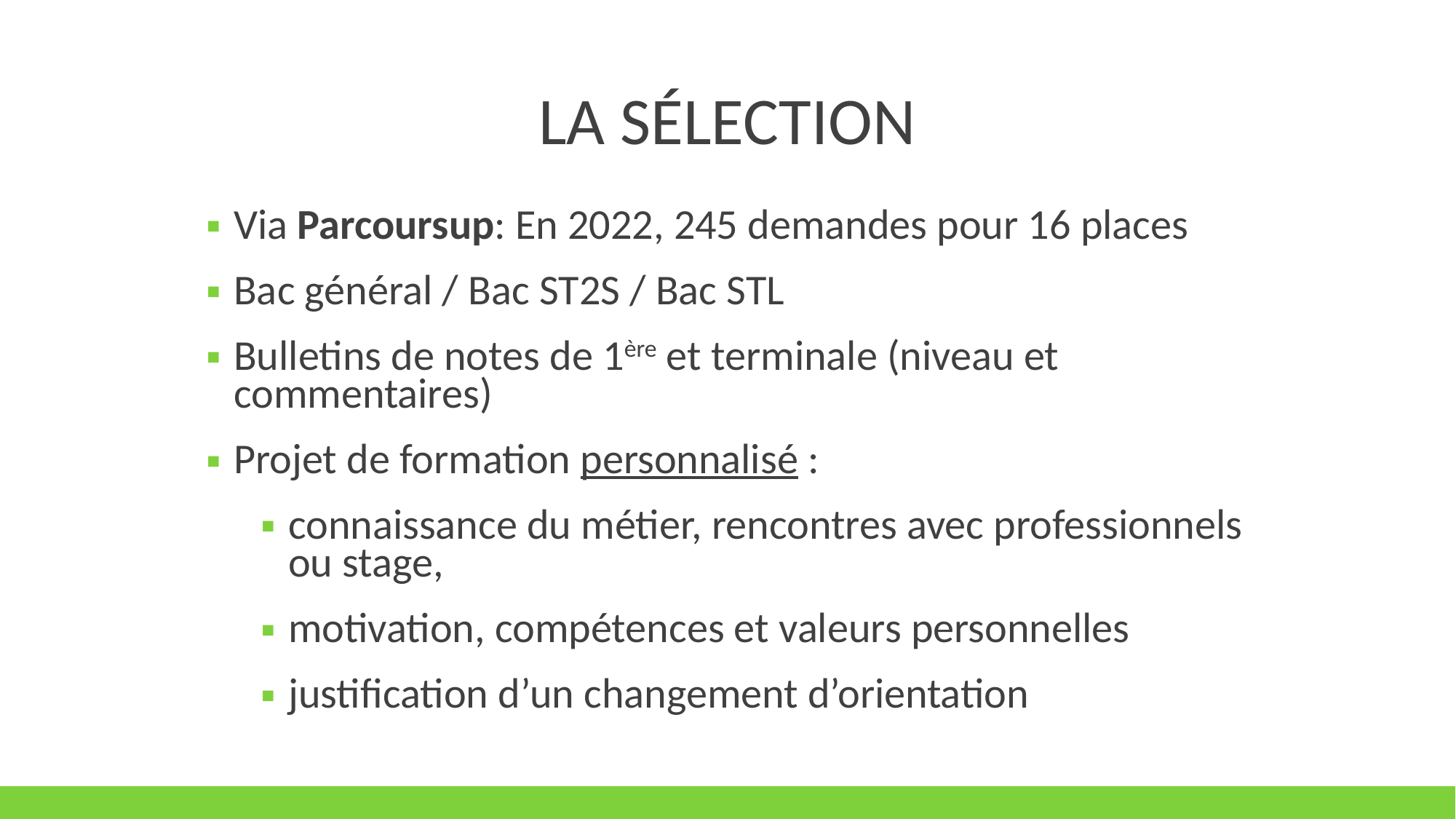

La sélection
Via Parcoursup: En 2022, 245 demandes pour 16 places
Bac général / Bac ST2S / Bac STL
Bulletins de notes de 1ère et terminale (niveau et commentaires)
Projet de formation personnalisé :
connaissance du métier, rencontres avec professionnels ou stage,
motivation, compétences et valeurs personnelles
justification d’un changement d’orientation